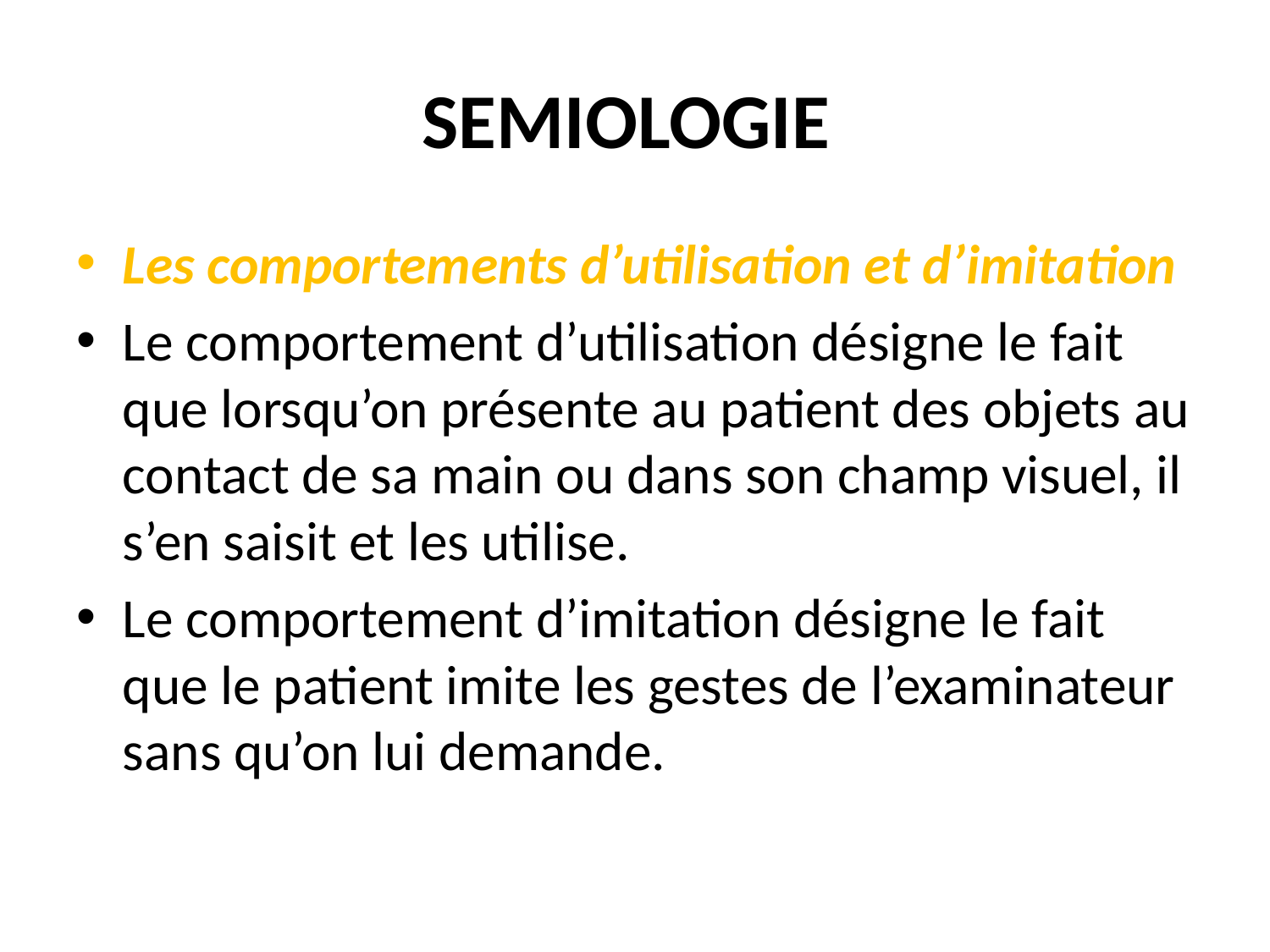

# SEMIOLOGIE
Les comportements d’utilisation et d’imitation
Le comportement d’utilisation désigne le fait que lorsqu’on présente au patient des objets au contact de sa main ou dans son champ visuel, il s’en saisit et les utilise.
Le comportement d’imitation désigne le fait que le patient imite les gestes de l’examinateur sans qu’on lui demande.